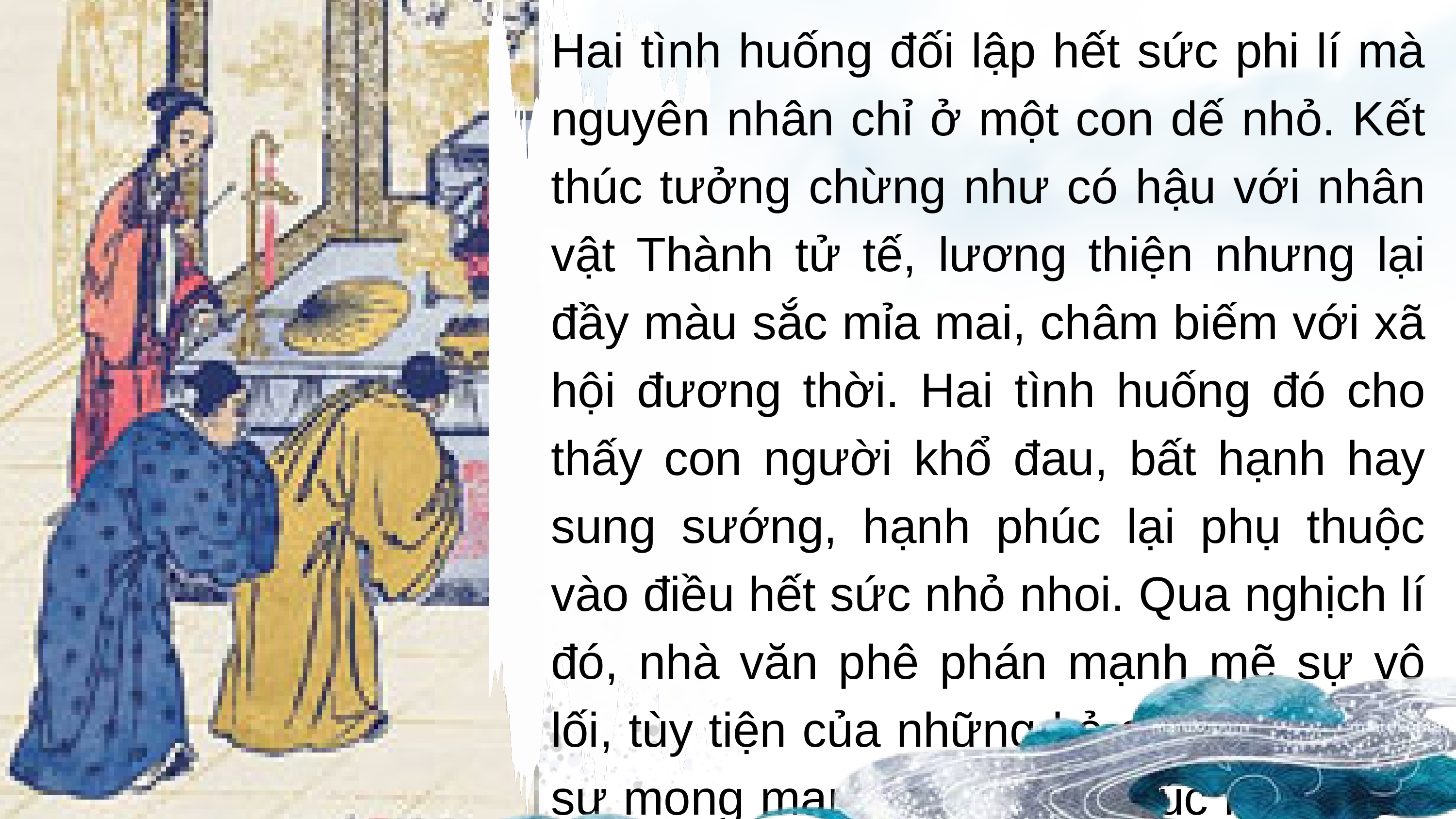

Hai tình huống đối lập hết sức phi lí mà nguyên nhân chỉ ở một con dế nhỏ. Kết thúc tưởng chừng như có hậu với nhân vật Thành tử tế, lương thiện nhưng lại đầy màu sắc mỉa mai, châm biếm với xã hội đương thời. Hai tình huống đó cho thấy con người khổ đau, bất hạnh hay sung sướng, hạnh phúc lại phụ thuộc vào điều hết sức nhỏ nhoi. Qua nghịch lí đó, nhà văn phê phán mạnh mẽ sự vô lối, tùy tiện của những kẻ cầm quyền và sự mong manh, bất trắc, phúc họa khôn lường của những người dân dưới chế độ đó.